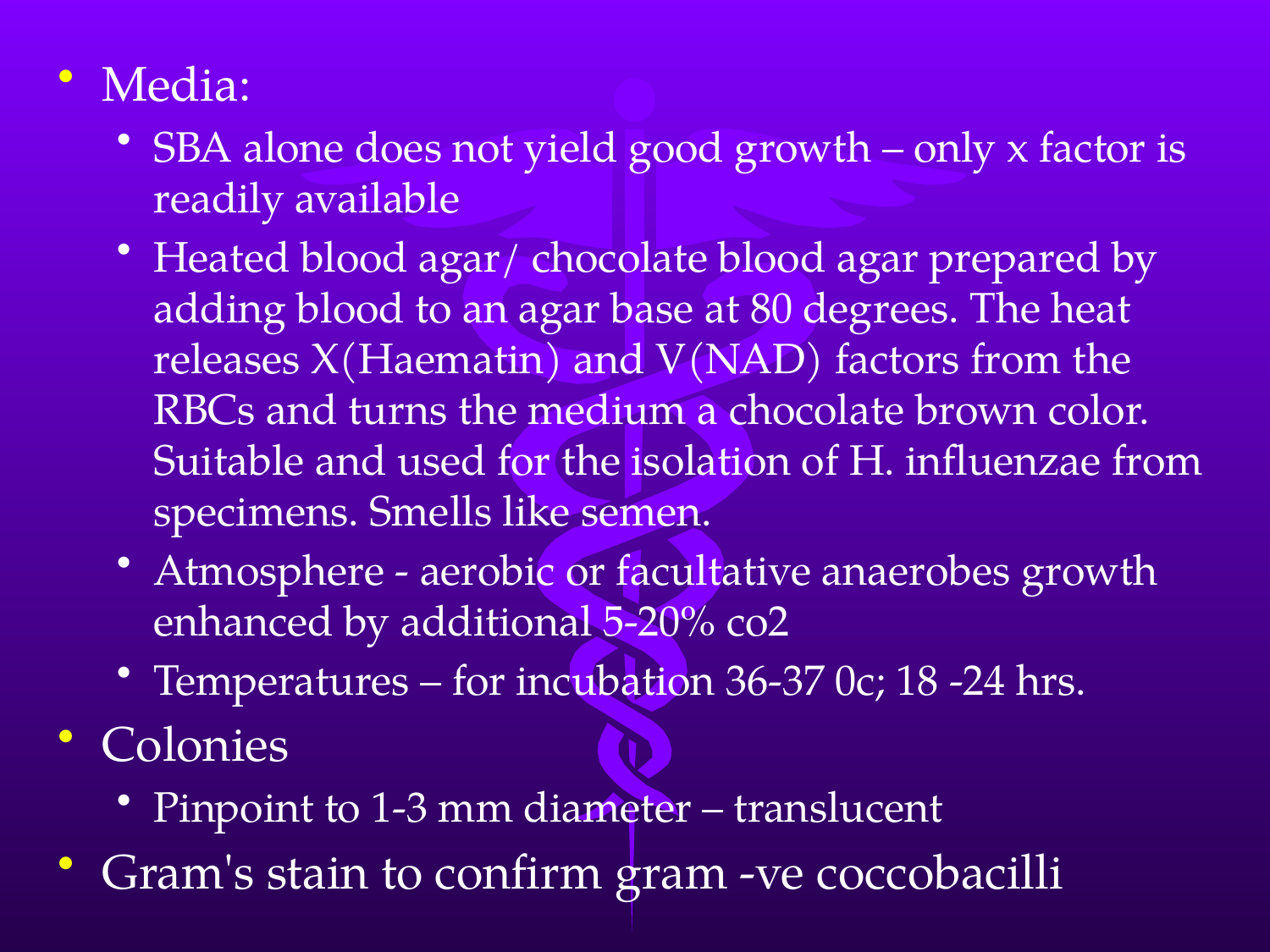

Media:
SBA alone does not yield good growth – only x factor is readily available
Heated blood agar/ chocolate blood agar prepared by adding blood to an agar base at 80 degrees. The heat releases X(Haematin) and V(NAD) factors from the RBCs and turns the medium a chocolate brown color. Suitable and used for the isolation of H. influenzae from specimens. Smells like semen.
Atmosphere - aerobic or facultative anaerobes growth enhanced by additional 5-20% co2
Temperatures – for incubation 36-37 0c; 18 -24 hrs.
Colonies
Pinpoint to 1-3 mm diameter – translucent
Gram's stain to confirm gram -ve coccobacilli